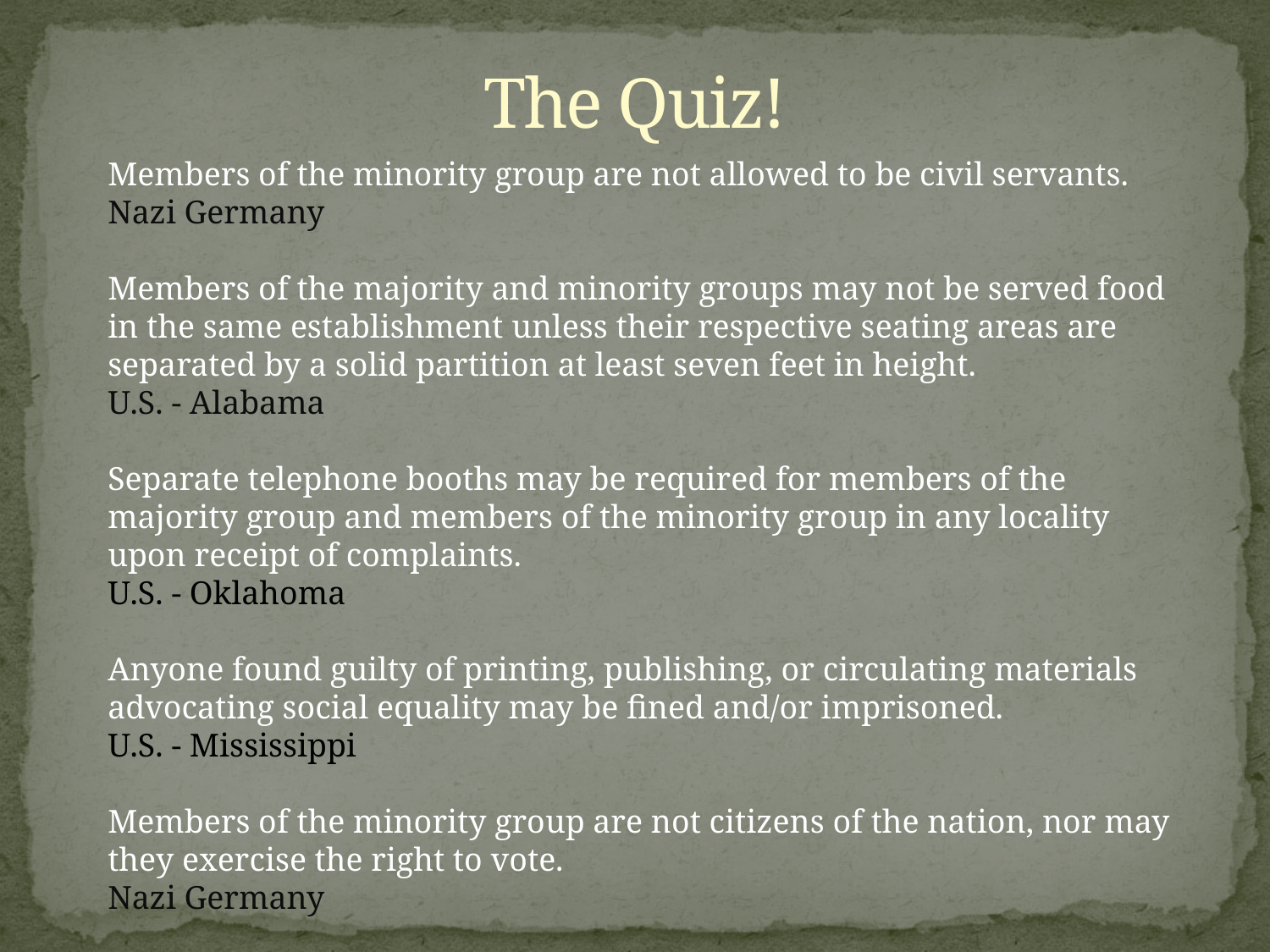

# The Quiz!
Members of the minority group are not allowed to be civil servants.
Nazi Germany

Members of the majority and minority groups may not be served food in the same establishment unless their respective seating areas are separated by a solid partition at least seven feet in height.
U.S. - Alabama

Separate telephone booths may be required for members of the majority group and members of the minority group in any locality upon receipt of complaints.
U.S. - Oklahoma

Anyone found guilty of printing, publishing, or circulating materials advocating social equality may be fined and/or imprisoned.
U.S. - Mississippi

Members of the minority group are not citizens of the nation, nor may they exercise the right to vote.
Nazi Germany